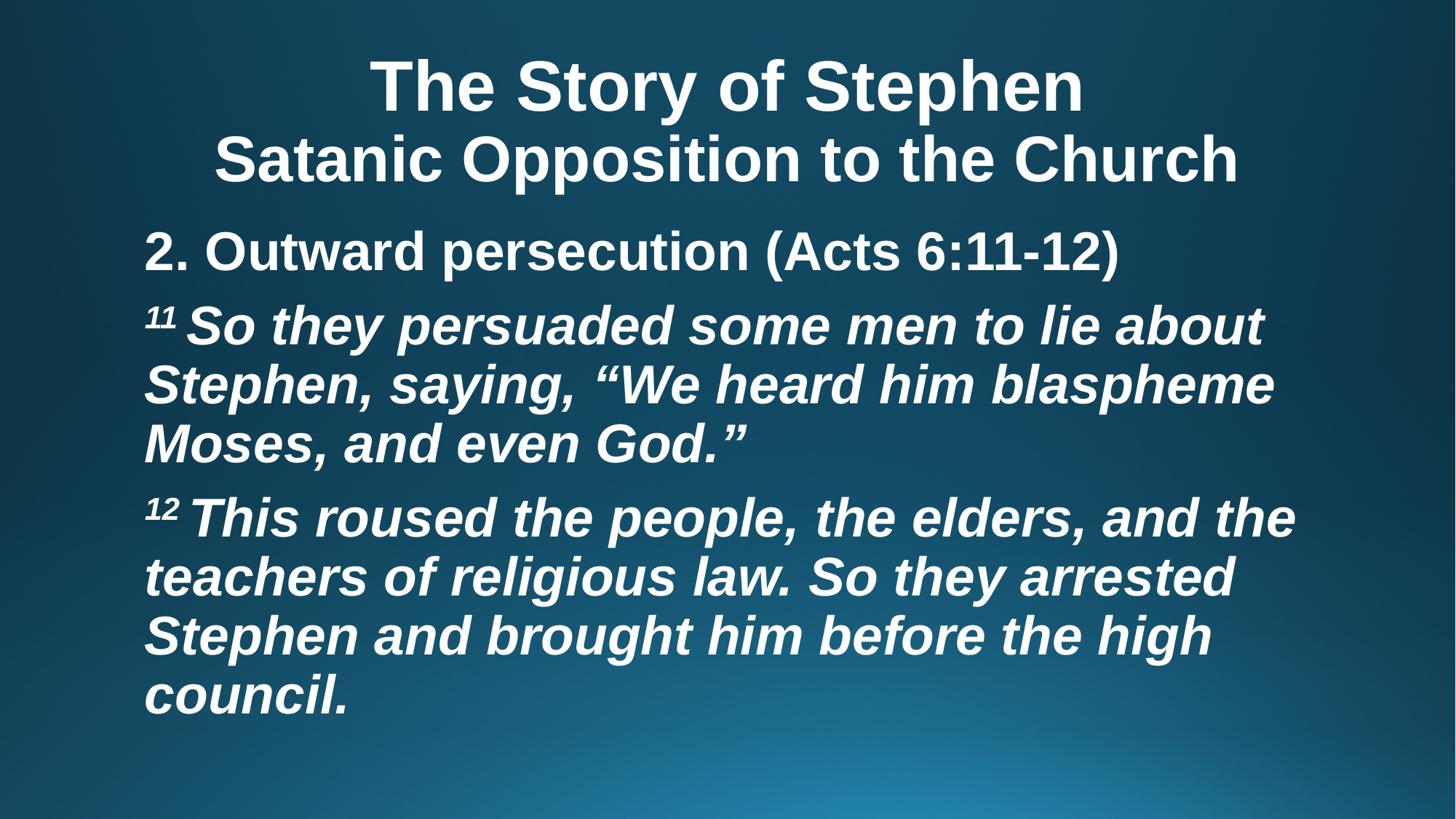

# The Story of Stephen Satanic Opposition to the Church
2. Outward persecution (Acts 6:11-12)
11 So they persuaded some men to lie about Stephen, saying, “We heard him blaspheme Moses, and even God.”
12 This roused the people, the elders, and the teachers of religious law. So they arrested Stephen and brought him before the high council.